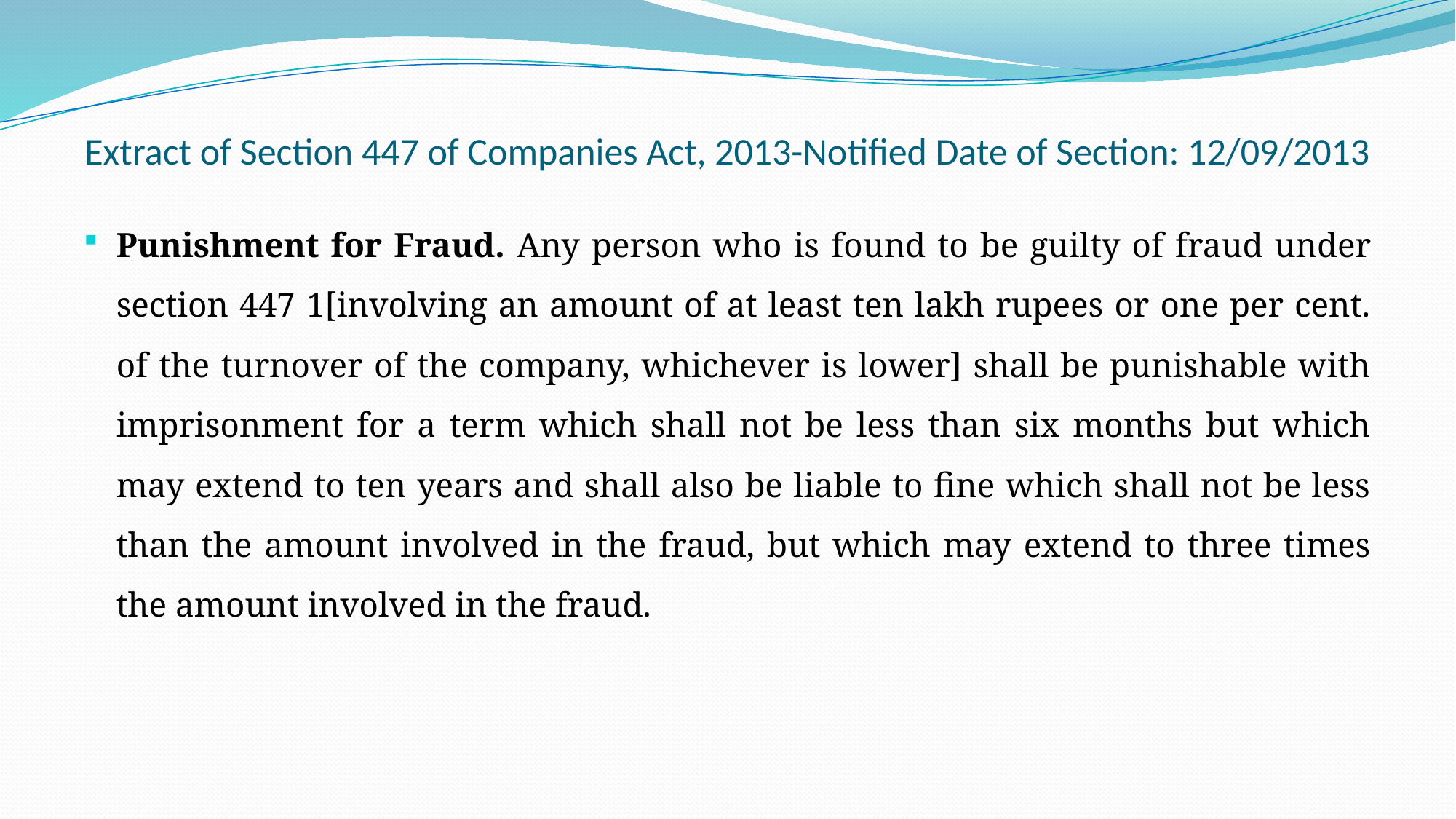

# Extract of Section 447 of Companies Act, 2013-Notified Date of Section: 12/09/2013
Punishment for Fraud. Any person who is found to be guilty of fraud under section 447 1[involving an amount of at least ten lakh rupees or one per cent. of the turnover of the company, whichever is lower] shall be punishable with imprisonment for a term which shall not be less than six months but which may extend to ten years and shall also be liable to fine which shall not be less than the amount involved in the fraud, but which may extend to three times the amount involved in the fraud.